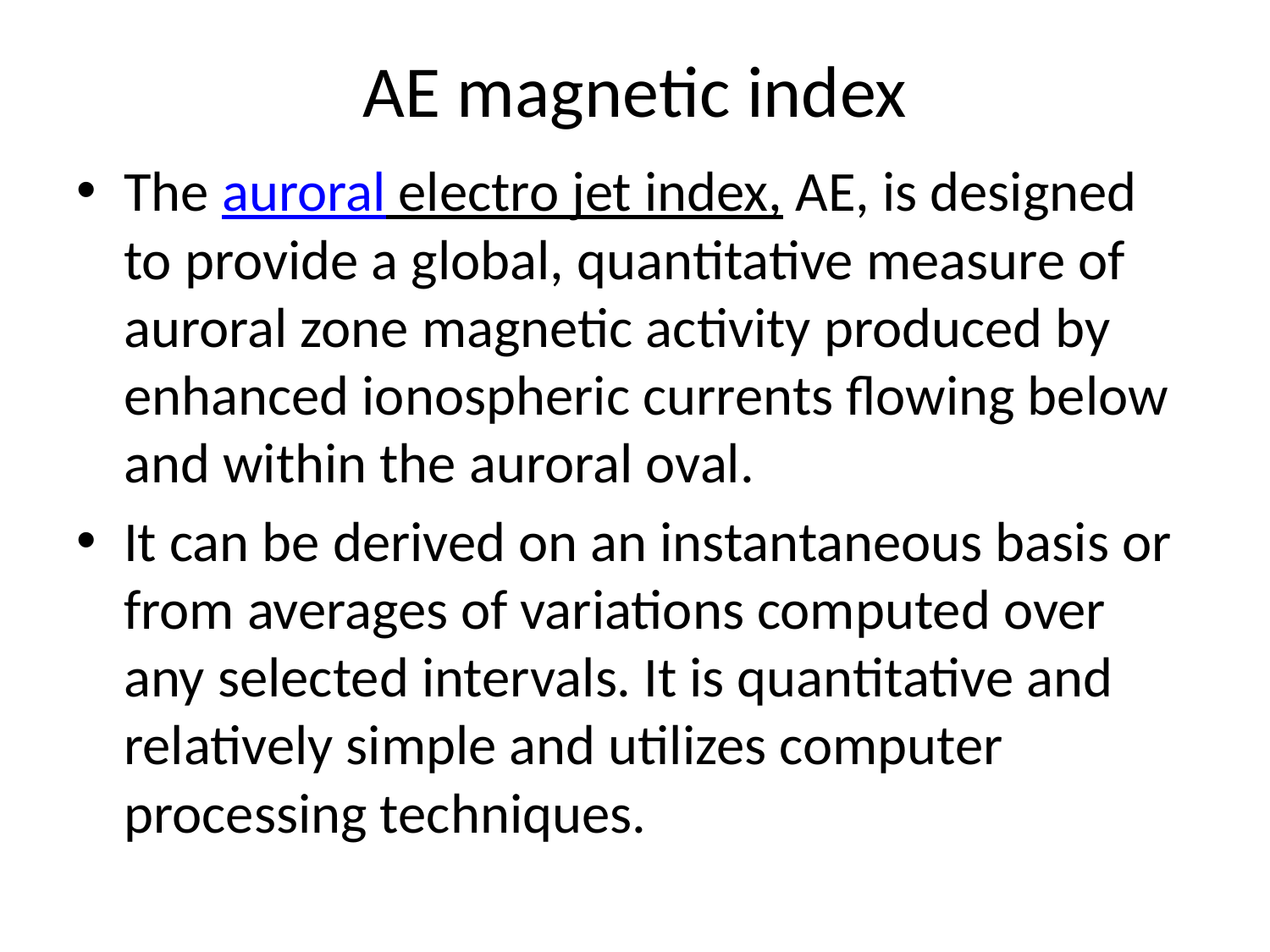

# AE magnetic index
The auroral electro jet index, AE, is designed to provide a global, quantitative measure of auroral zone magnetic activity produced by enhanced ionospheric currents flowing below and within the auroral oval.
It can be derived on an instantaneous basis or from averages of variations computed over any selected intervals. It is quantitative and relatively simple and utilizes computer processing techniques.